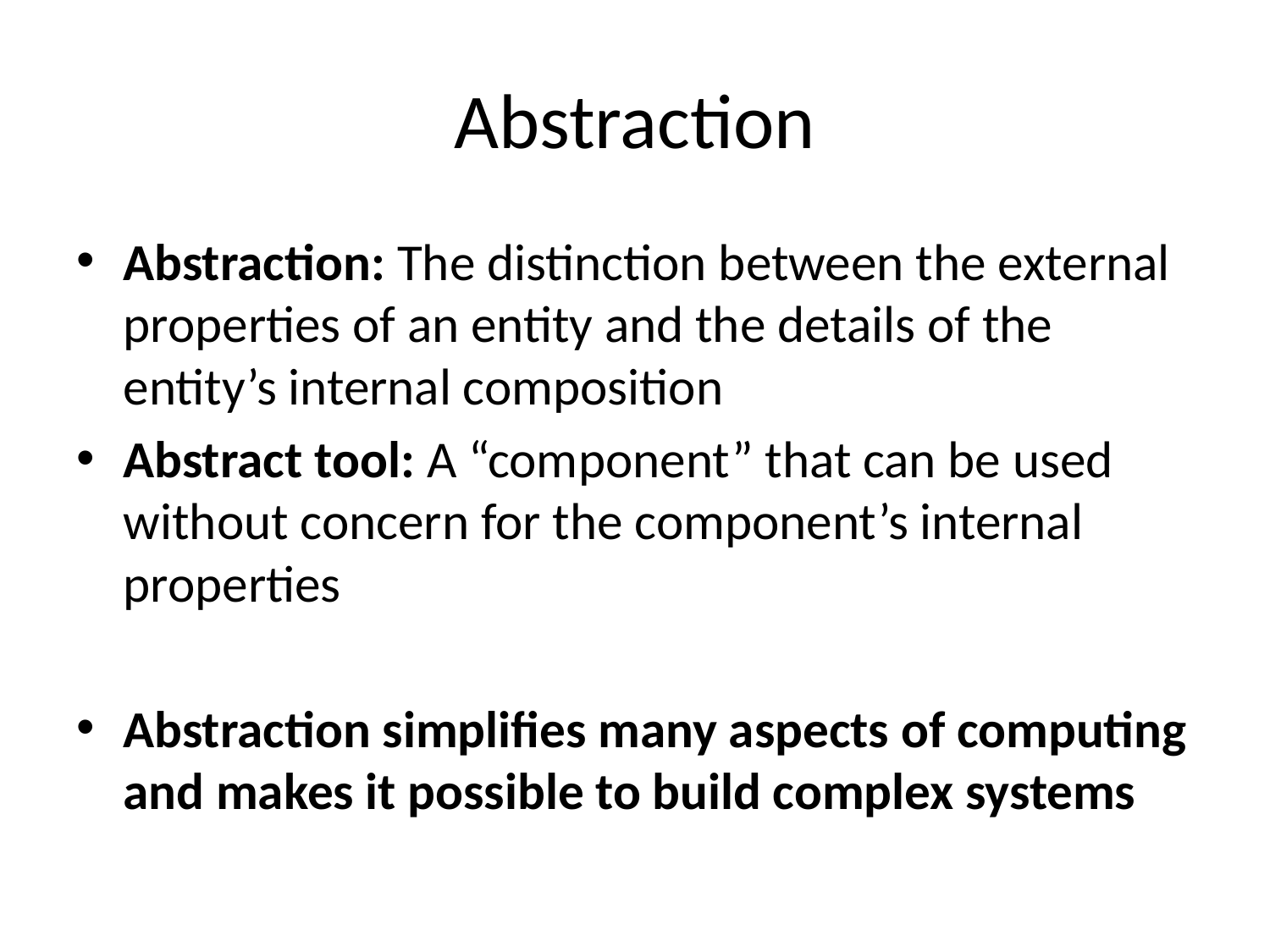

# Abstraction
Abstraction: The distinction between the external properties of an entity and the details of the entity’s internal composition
Abstract tool: A “component” that can be used without concern for the component’s internal properties

Abstraction simplifies many aspects of computing and makes it possible to build complex systems